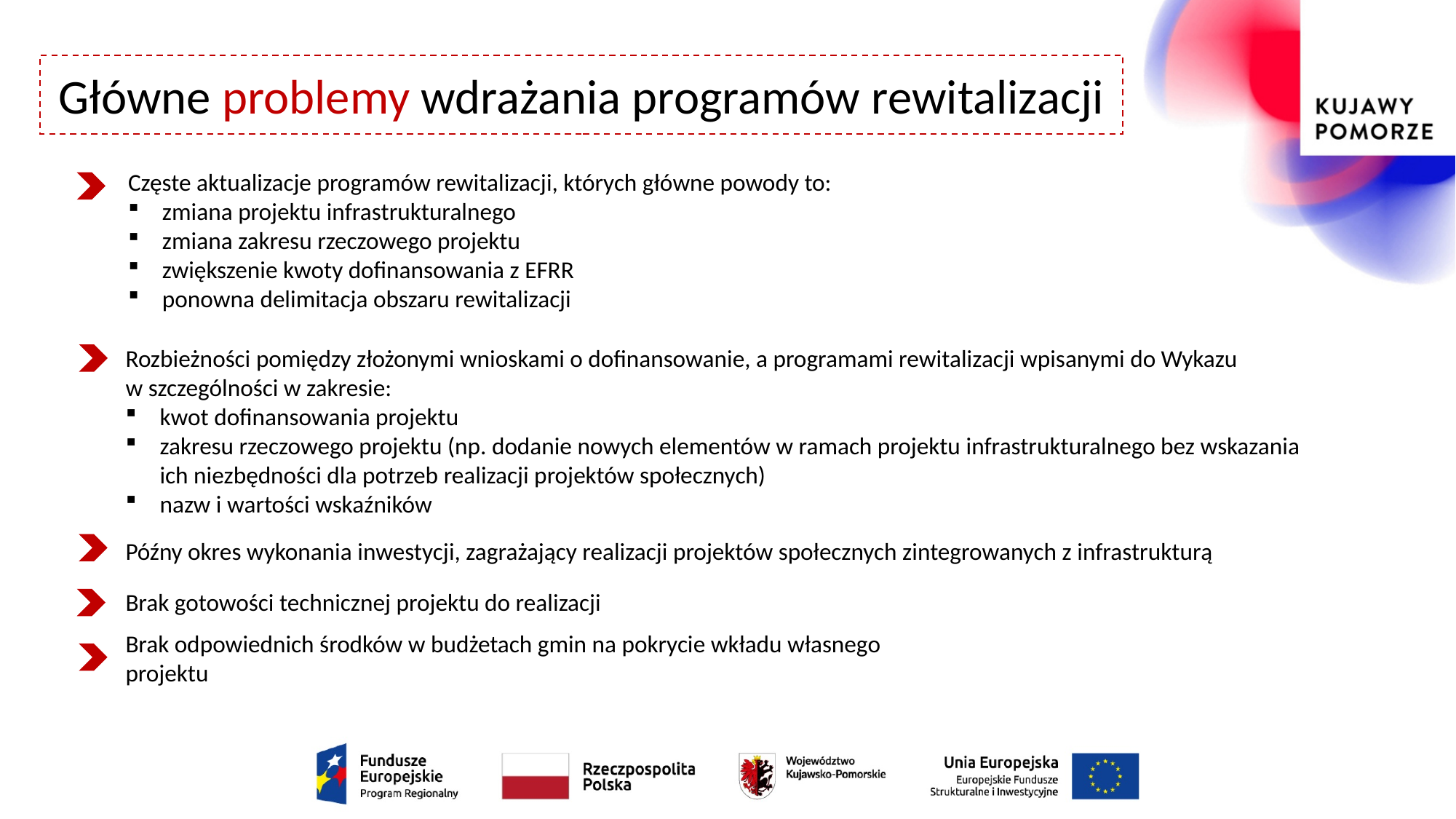

Główne problemy wdrażania programów rewitalizacji
Częste aktualizacje programów rewitalizacji, których główne powody to:
zmiana projektu infrastrukturalnego
zmiana zakresu rzeczowego projektu
zwiększenie kwoty dofinansowania z EFRR
ponowna delimitacja obszaru rewitalizacji

Rozbieżności pomiędzy złożonymi wnioskami o dofinansowanie, a programami rewitalizacji wpisanymi do Wykazu                w szczególności w zakresie:
kwot dofinansowania projektu
zakresu rzeczowego projektu (np. dodanie nowych elementów w ramach projektu infrastrukturalnego bez wskazania ich niezbędności dla potrzeb realizacji projektów społecznych)
nazw i wartości wskaźników
Późny okres wykonania inwestycji, zagrażający realizacji projektów społecznych zintegrowanych z infrastrukturą

Brak gotowości technicznej projektu do realizacji

Brak odpowiednich środków w budżetach gmin na pokrycie wkładu własnego projektu